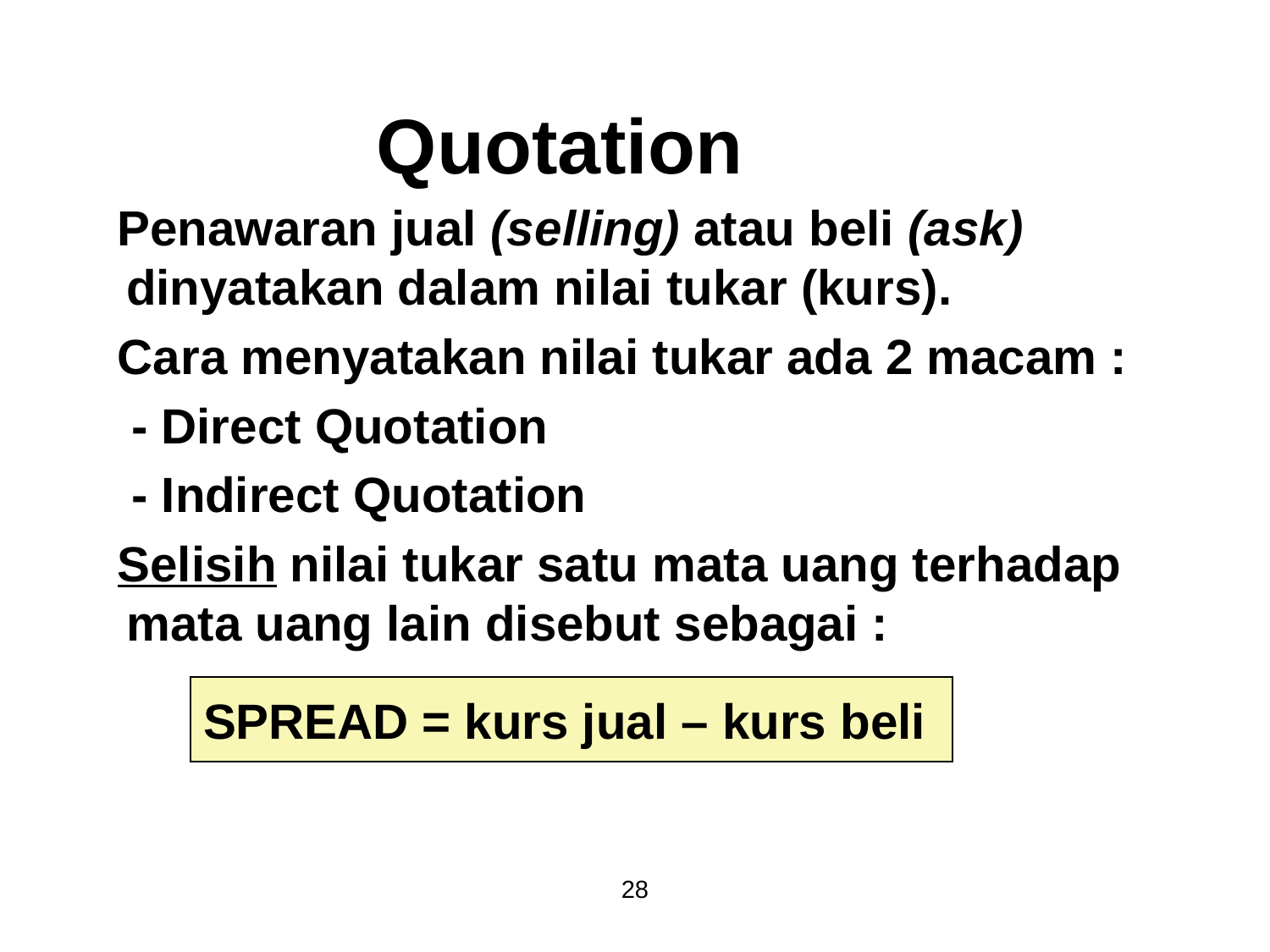

# Quotation
   Penawaran jual (selling) atau beli (ask) dinyatakan dalam nilai tukar (kurs).
   Cara menyatakan nilai tukar ada 2 macam :
    - Direct Quotation
    - Indirect Quotation
   Selisih nilai tukar satu mata uang terhadap mata uang lain disebut sebagai :
 SPREAD = kurs jual – kurs beli
28